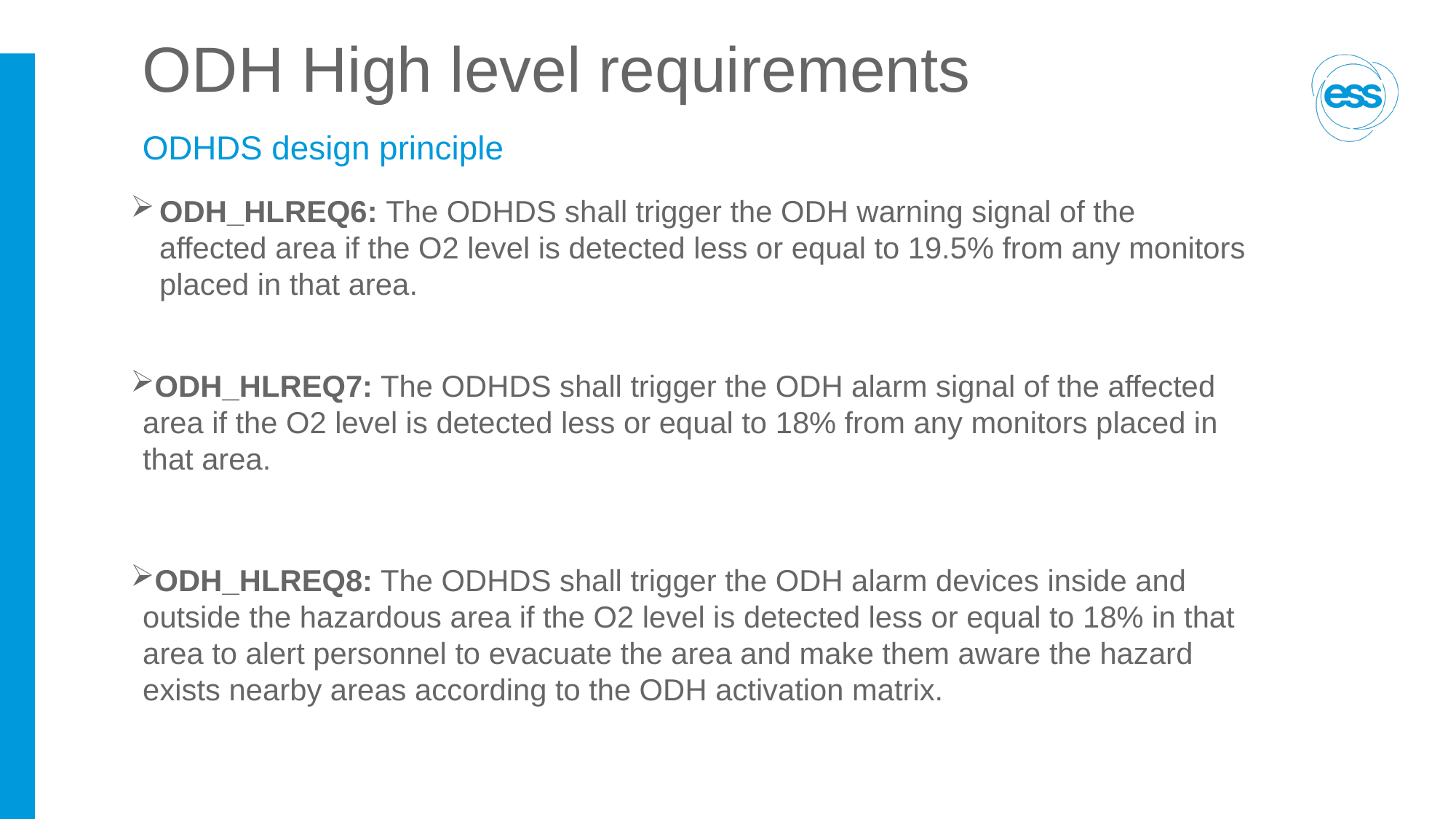

# ODH High level requirements
ODHDS design principle
ODH_HLREQ6: The ODHDS shall trigger the ODH warning signal of the affected area if the O2 level is detected less or equal to 19.5% from any monitors placed in that area.

ODH_HLREQ7: The ODHDS shall trigger the ODH alarm signal of the affected area if the O2 level is detected less or equal to 18% from any monitors placed in that area.

ODH_HLREQ8: The ODHDS shall trigger the ODH alarm devices inside and outside the hazardous area if the O2 level is detected less or equal to 18% in that area to alert personnel to evacuate the area and make them aware the hazard exists nearby areas according to the ODH activation matrix.